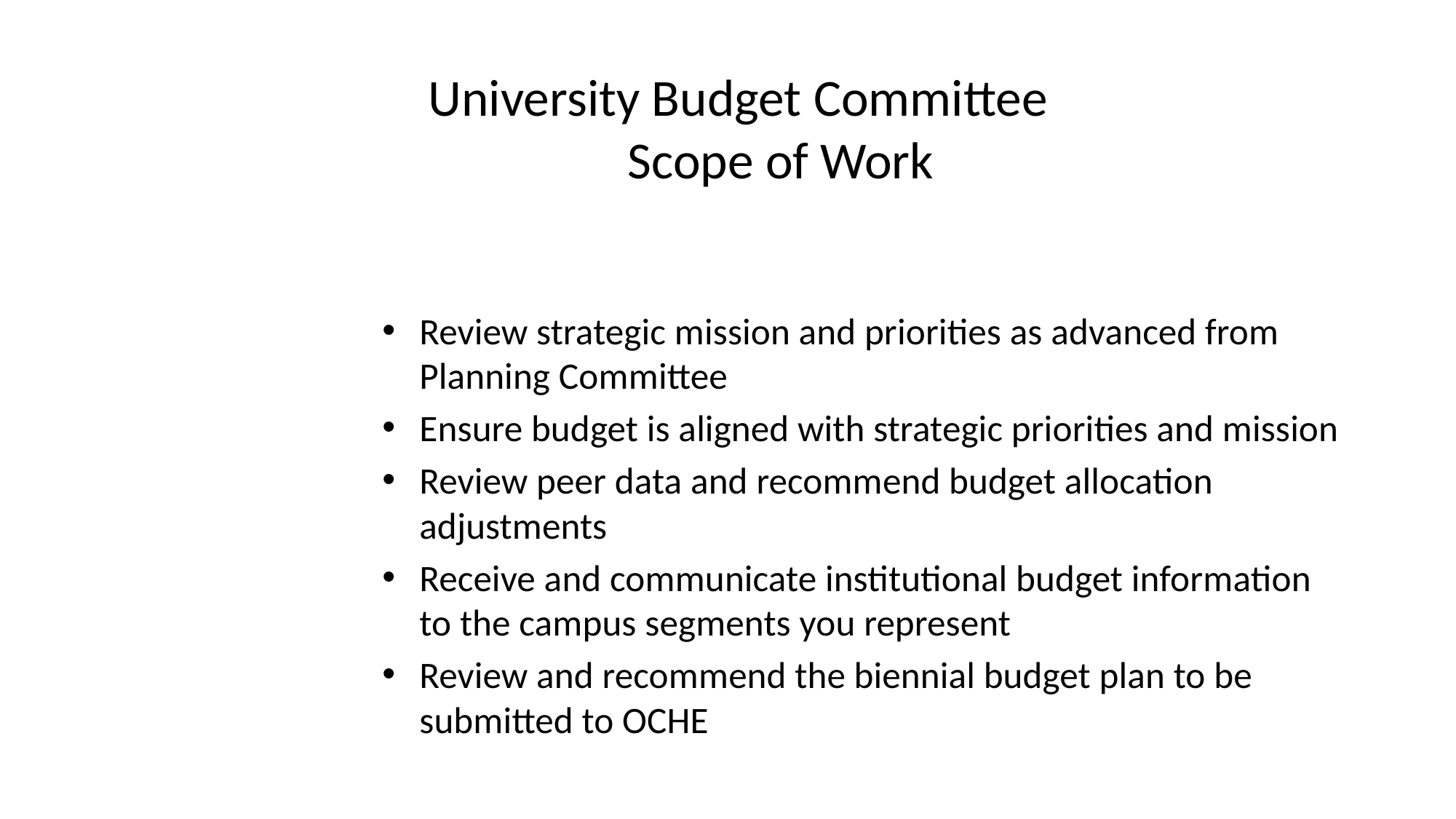

# University Budget Committee Scope of Work
Review strategic mission and priorities as advanced from Planning Committee
Ensure budget is aligned with strategic priorities and mission
Review peer data and recommend budget allocation adjustments
Receive and communicate institutional budget information to the campus segments you represent
Review and recommend the biennial budget plan to be submitted to OCHE